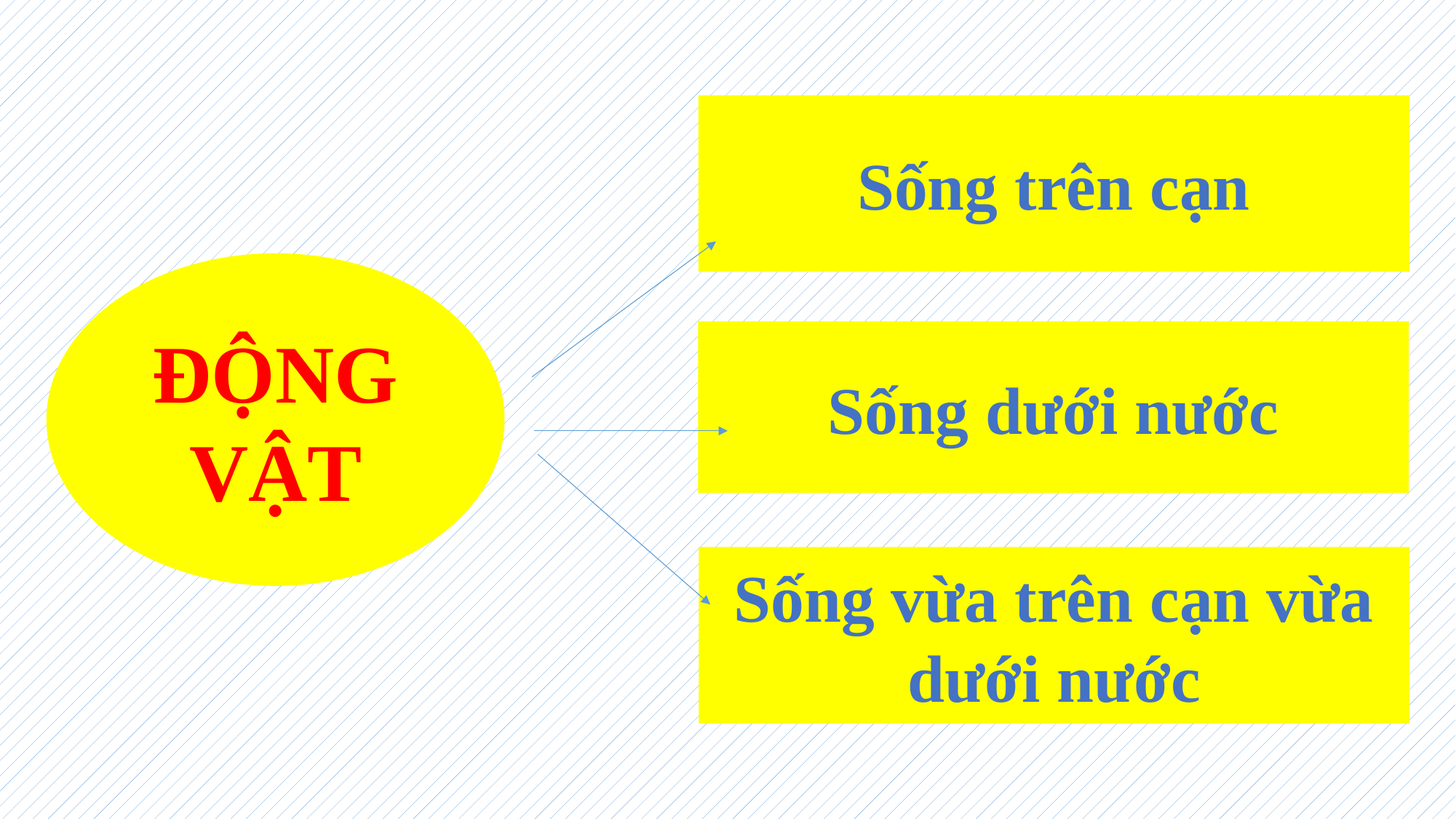

Sống trên cạn
ĐỘNG VẬT
Sống dưới nước
Sống vừa trên cạn vừa dưới nước